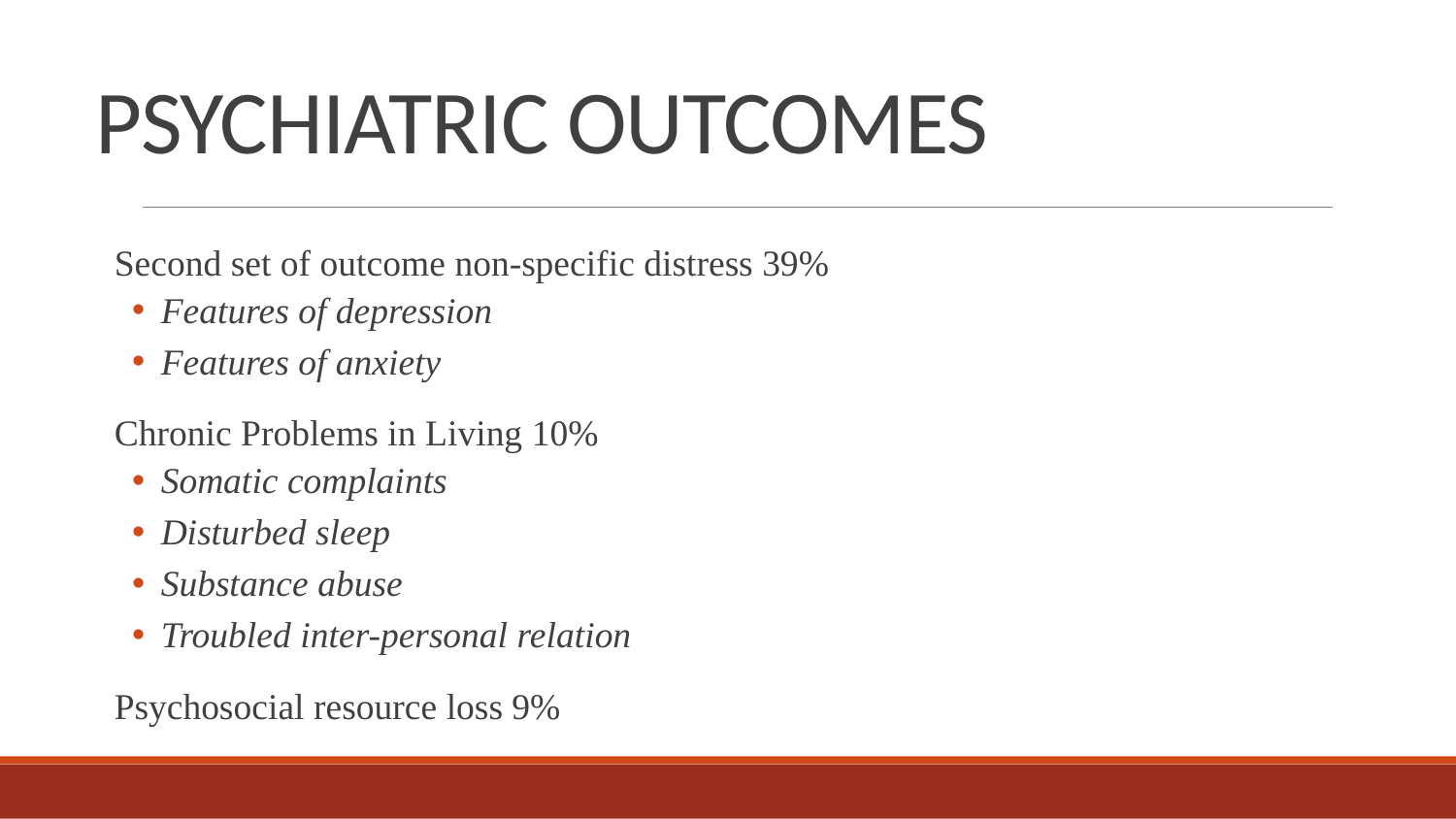

# PSYCHIATRIC OUTCOMES
Second set of outcome non-specific distress 39%
Features of depression
Features of anxiety
Chronic Problems in Living 10%
Somatic complaints
Disturbed sleep
Substance abuse
Troubled inter-personal relation
Psychosocial resource loss 9%